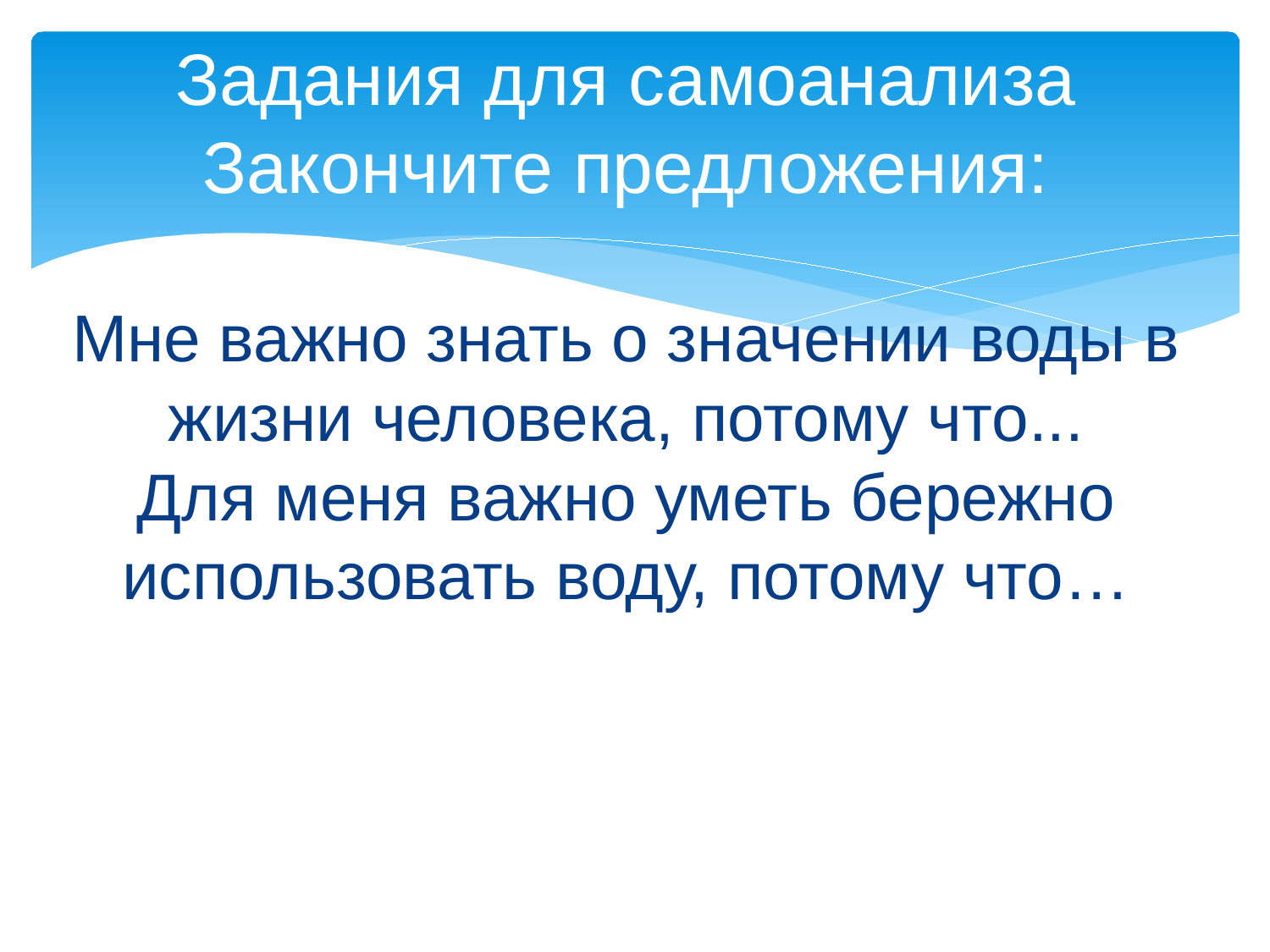

# Задания для самоанализа Закончите предложения: Мне важно знать о значении воды в жизни человека, потому что... Для меня важно уметь бережно использовать воду, потому что…